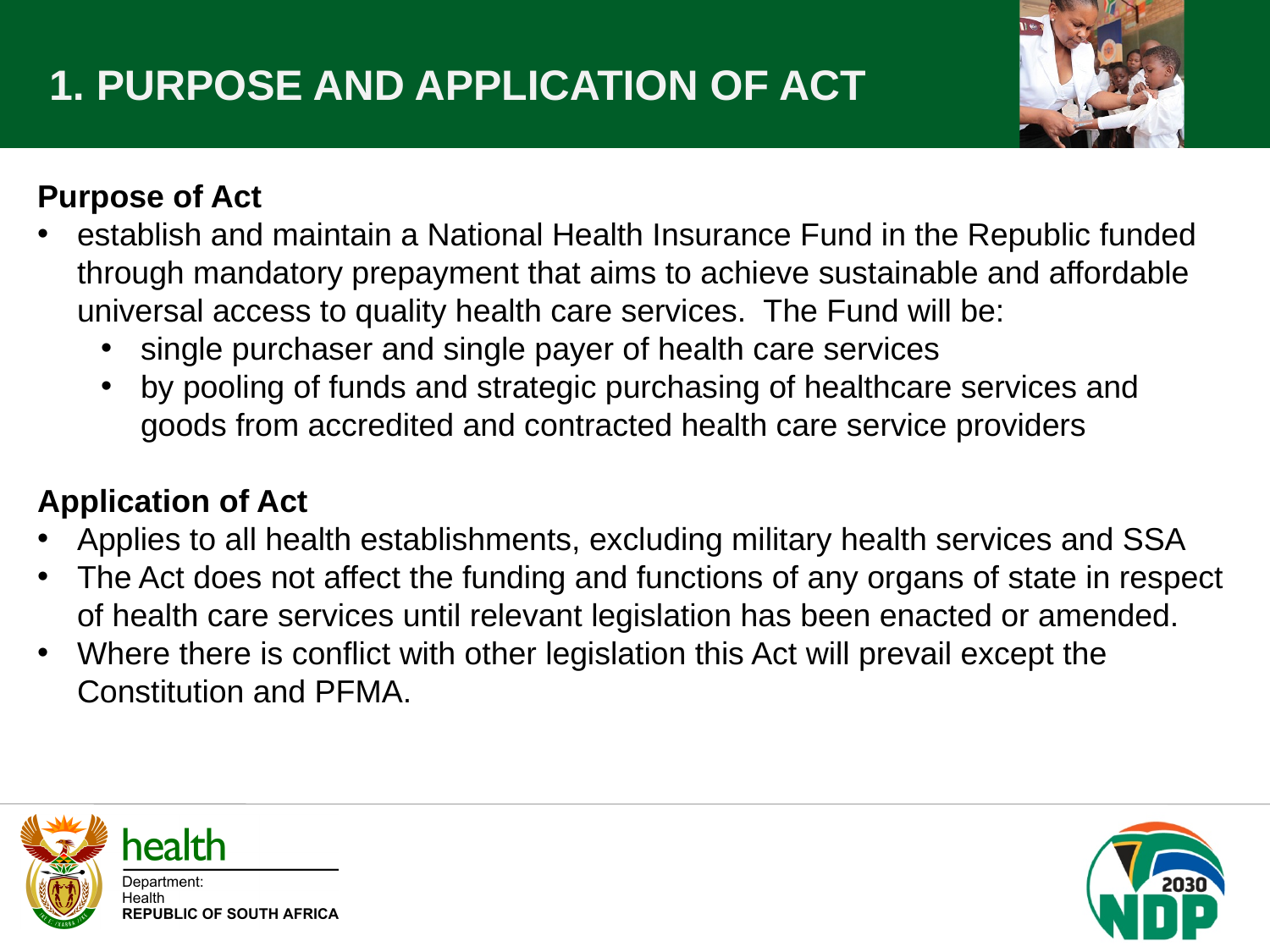

1. PURPOSE AND APPLICATION OF ACT
Purpose of Act
establish and maintain a National Health Insurance Fund in the Republic funded through mandatory prepayment that aims to achieve sustainable and affordable universal access to quality health care services.  The Fund will be:
single purchaser and single payer of health care services
by pooling of funds and strategic purchasing of healthcare services and  goods from accredited and contracted health care service providers

Application of Act
Applies to all health establishments, excluding military health services and SSA
The Act does not affect the funding and functions of any organs of state in respect of health care services until relevant legislation has been enacted or amended.
Where there is conflict with other legislation this Act will prevail except the Constitution and PFMA.